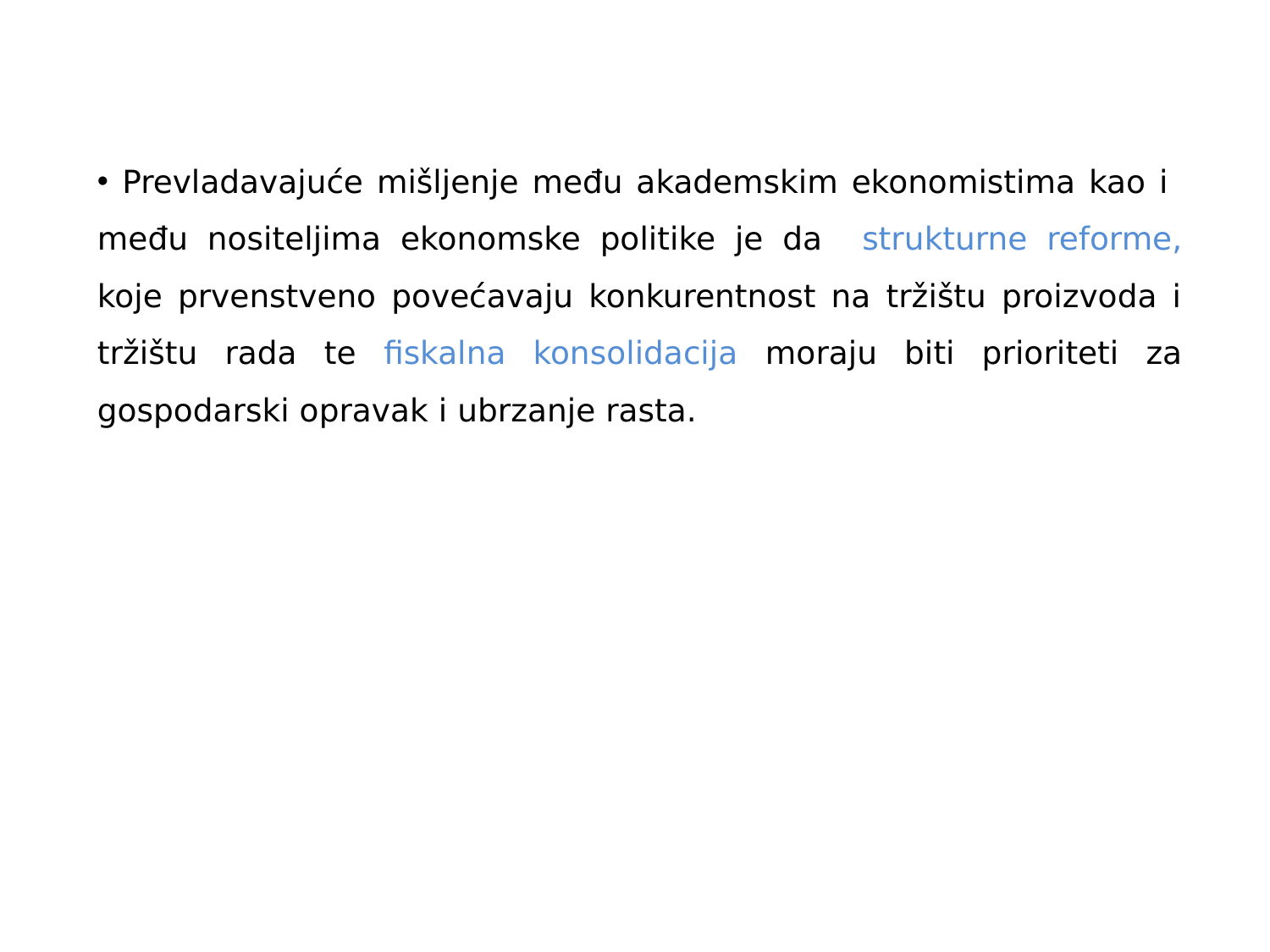

Prevladavajuće mišljenje među akademskim ekonomistima kao i  među nositeljima ekonomske politike je da  strukturne reforme, koje prvenstveno povećavaju konkurentnost na tržištu proizvoda i tržištu rada te fiskalna konsolidacija moraju biti prioriteti za gospodarski opravak i ubrzanje rasta.